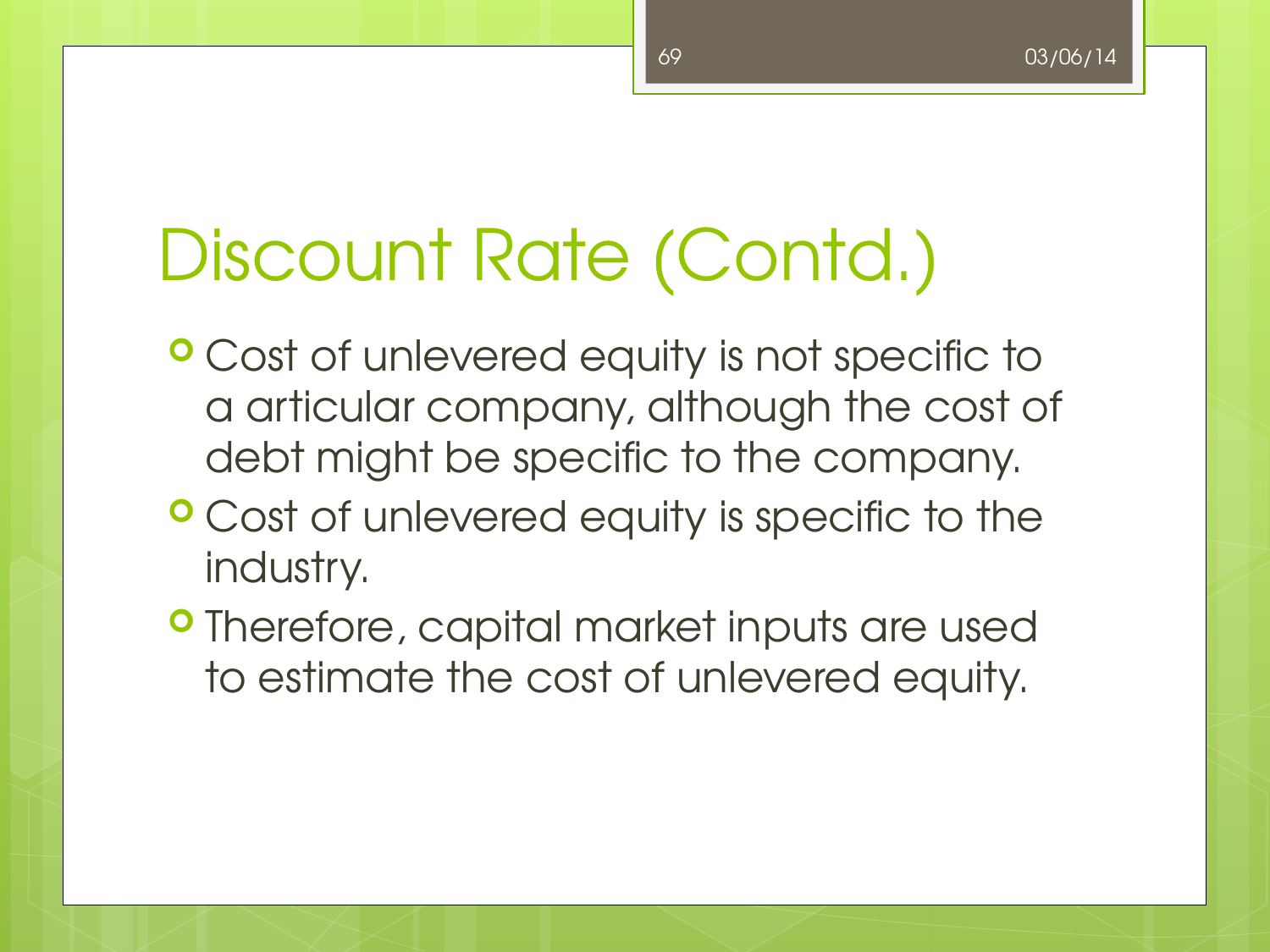

69
03/06/14
# Discount Rate (Contd.)
Cost of unlevered equity is not specific to a articular company, although the cost of debt might be specific to the company.
Cost of unlevered equity is specific to the industry.
Therefore, capital market inputs are used to estimate the cost of unlevered equity.